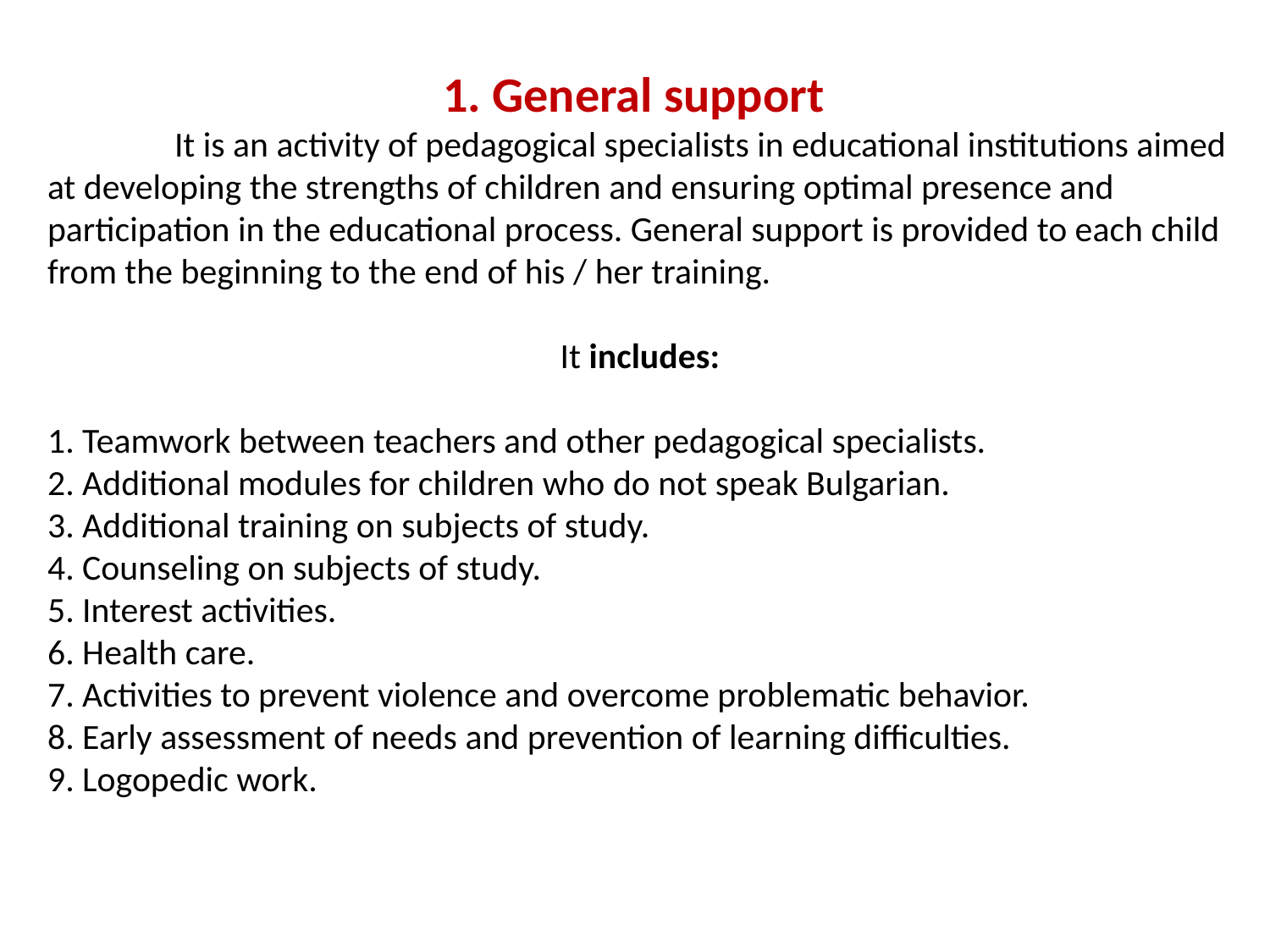

1. General support
	It is an activity of pedagogical specialists in educational institutions aimed at developing the strengths of children and ensuring optimal presence and participation in the educational process. General support is provided to each child from the beginning to the end of his / her training.

It includes:
1. Teamwork between teachers and other pedagogical specialists.
2. Additional modules for children who do not speak Bulgarian.
3. Additional training on subjects of study.
4. Counseling on subjects of study.
5. Interest activities.
6. Health care.
7. Activities to prevent violence and overcome problematic behavior.
8. Early assessment of needs and prevention of learning difficulties.
9. Logopedic work.